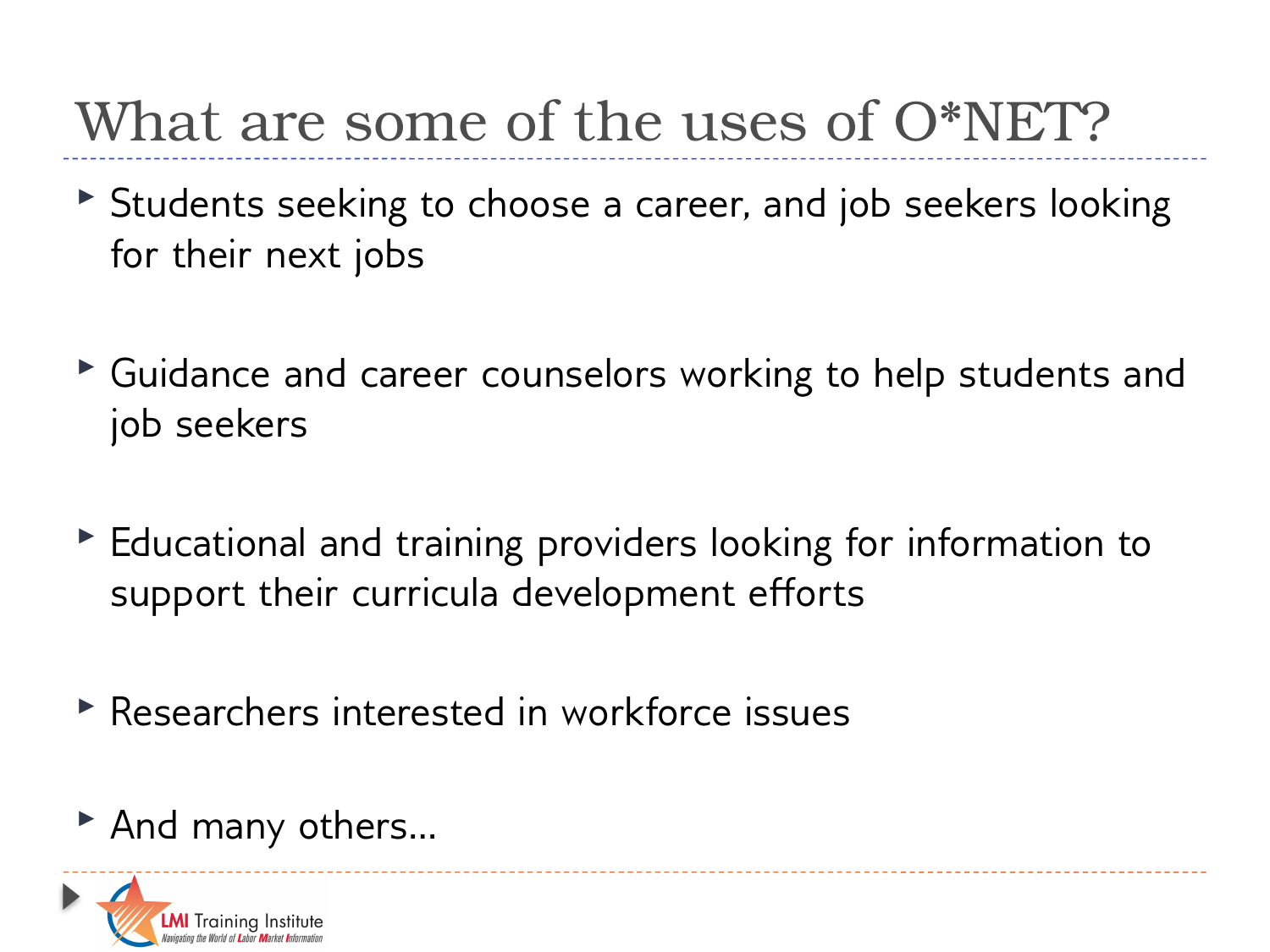

# What are some of the uses of O*NET?
Students seeking to choose a career, and job seekers looking for their next jobs

Guidance and career counselors working to help students and job seekers

Educational and training providers looking for information to support their curricula development efforts

Researchers interested in workforce issues

And many others…